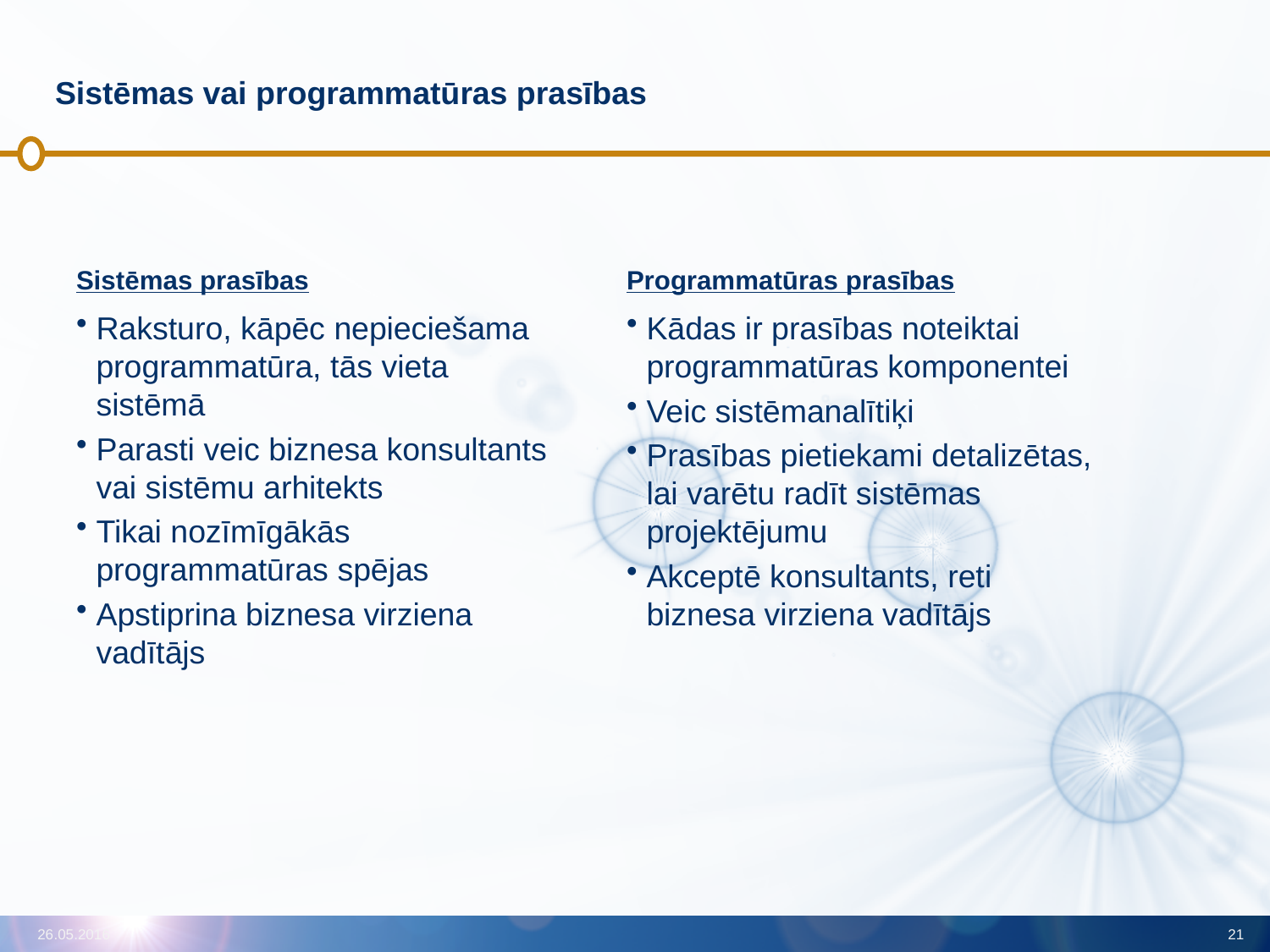

# Sistēmas vai programmatūras prasības
Sistēmas prasības
Programmatūras prasības
Raksturo, kāpēc nepieciešama programmatūra, tās vieta sistēmā
Parasti veic biznesa konsultants vai sistēmu arhitekts
Tikai nozīmīgākās programmatūras spējas
Apstiprina biznesa virziena vadītājs
Kādas ir prasības noteiktai programmatūras komponentei
Veic sistēmanalītiķi
Prasības pietiekami detalizētas, lai varētu radīt sistēmas projektējumu
Akceptē konsultants, reti biznesa virziena vadītājs
26.05.2016
21